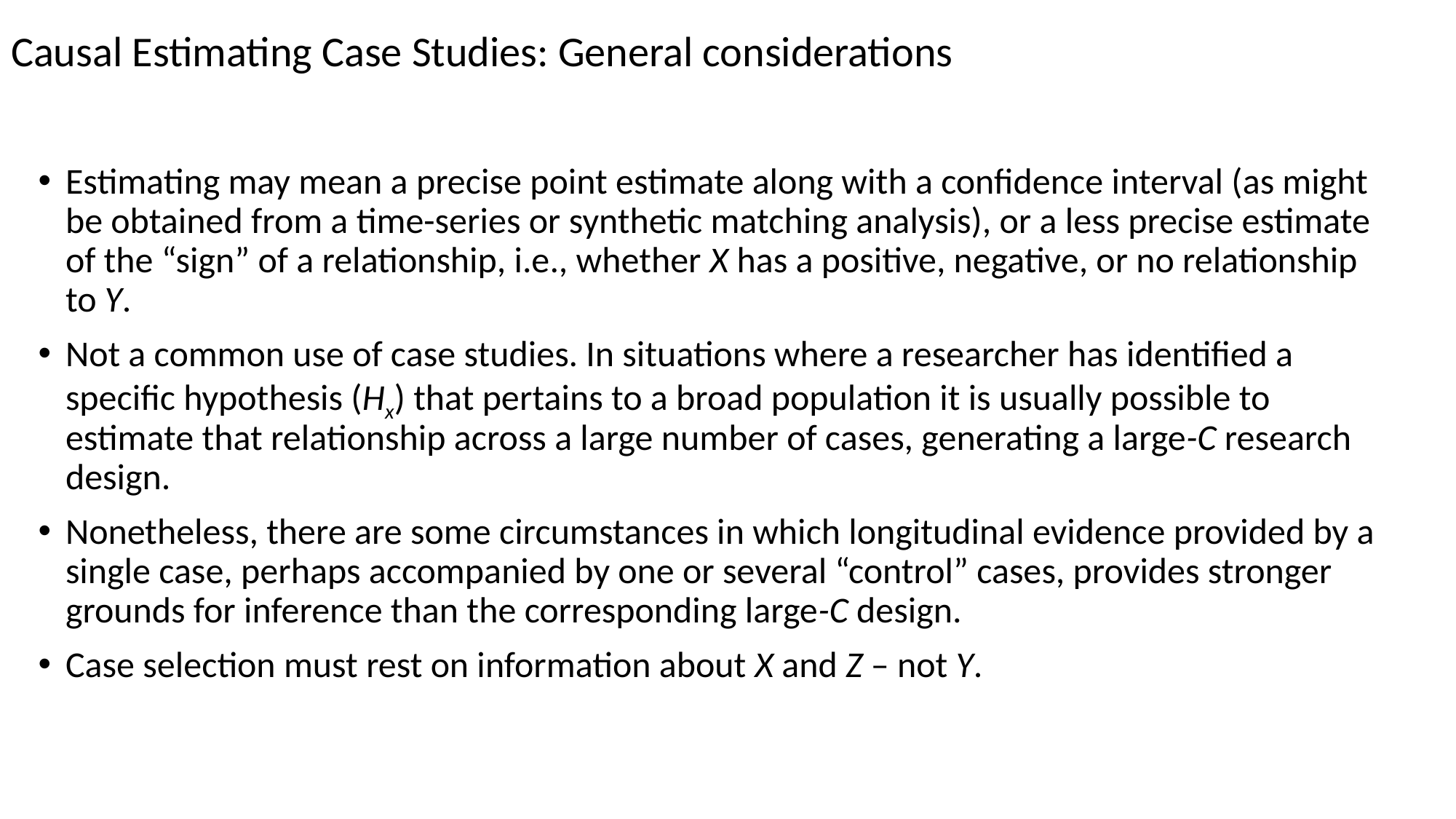

# Causal Estimating Case Studies: General considerations
Estimating may mean a precise point estimate along with a confidence interval (as might be obtained from a time-series or synthetic matching analysis), or a less precise estimate of the “sign” of a relationship, i.e., whether X has a positive, negative, or no relationship to Y.
Not a common use of case studies. In situations where a researcher has identified a specific hypothesis (Hx) that pertains to a broad population it is usually possible to estimate that relationship across a large number of cases, generating a large-C research design.
Nonetheless, there are some circumstances in which longitudinal evidence provided by a single case, perhaps accompanied by one or several “control” cases, provides stronger grounds for inference than the corresponding large-C design.
Case selection must rest on information about X and Z – not Y.